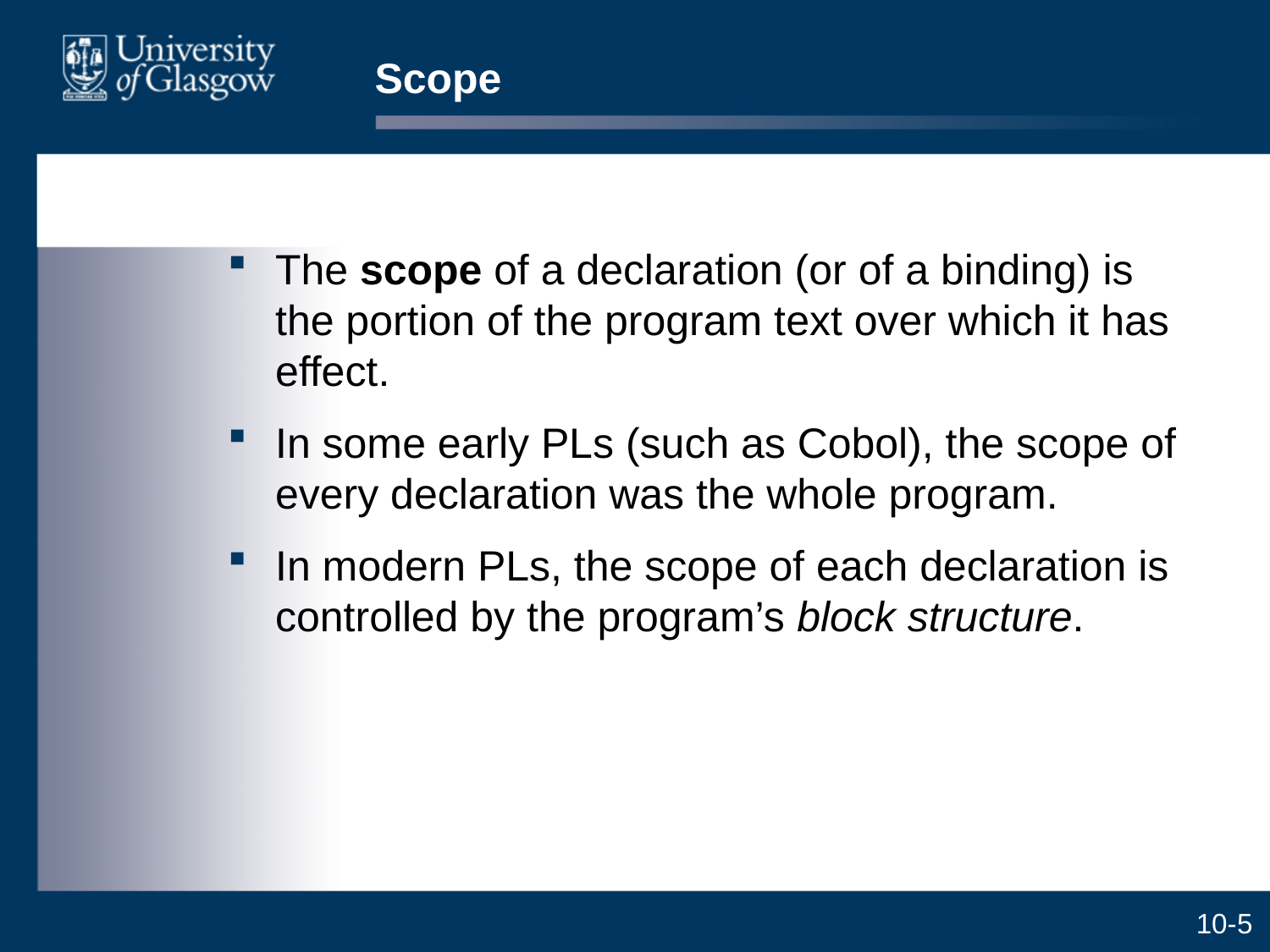

# Scope
The scope of a declaration (or of a binding) is the portion of the program text over which it has effect.
In some early PLs (such as Cobol), the scope of every declaration was the whole program.
In modern PLs, the scope of each declaration is controlled by the program’s block structure.